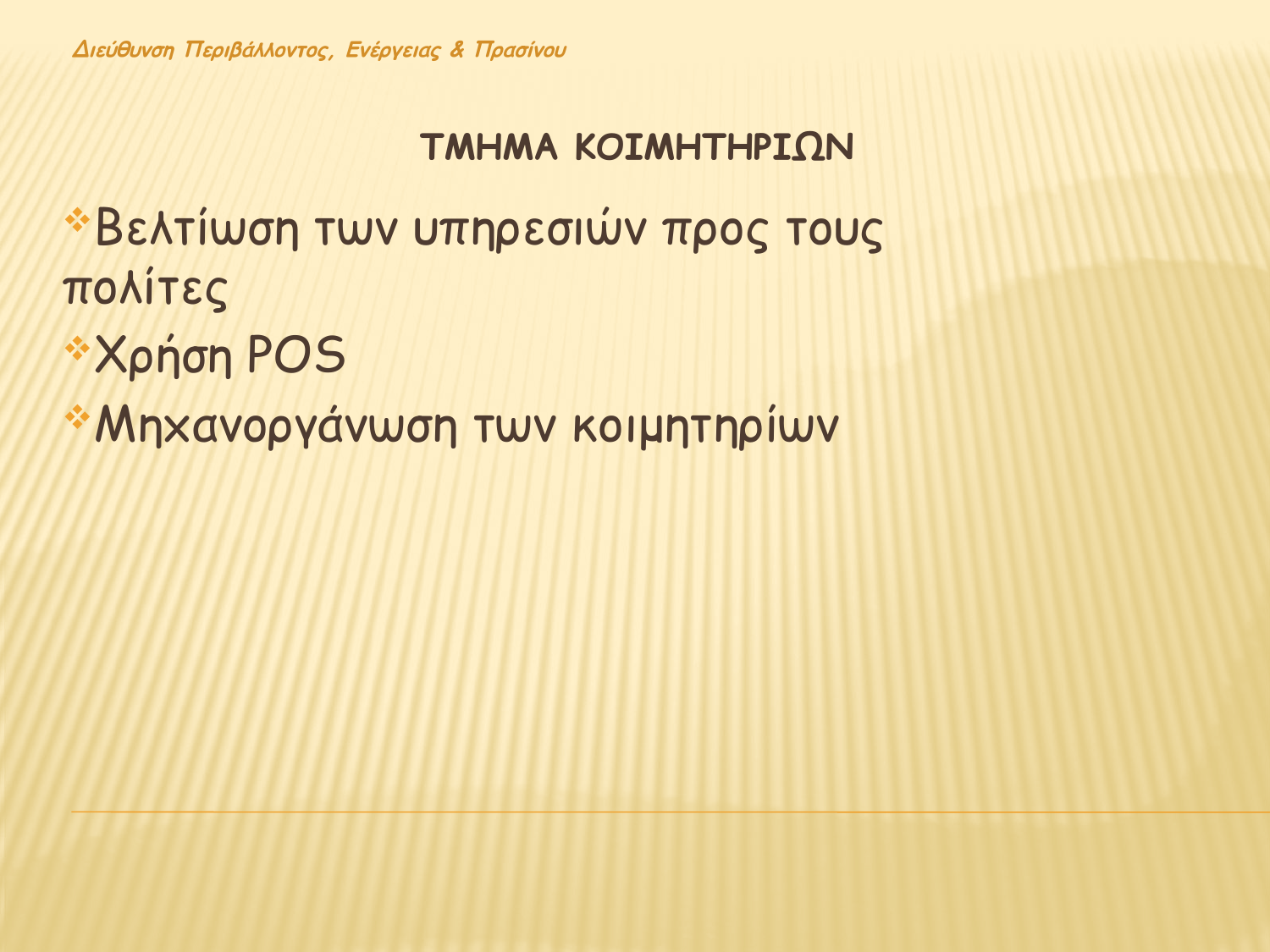

Διεύθυνση Περιβάλλοντος, Ενέργειας & Πρασίνου
# Τμημα κοιμητηριων
Βελτίωση των υπηρεσιών προς τους πολίτες
Χρήση POS
Μηχανοργάνωση των κοιμητηρίων